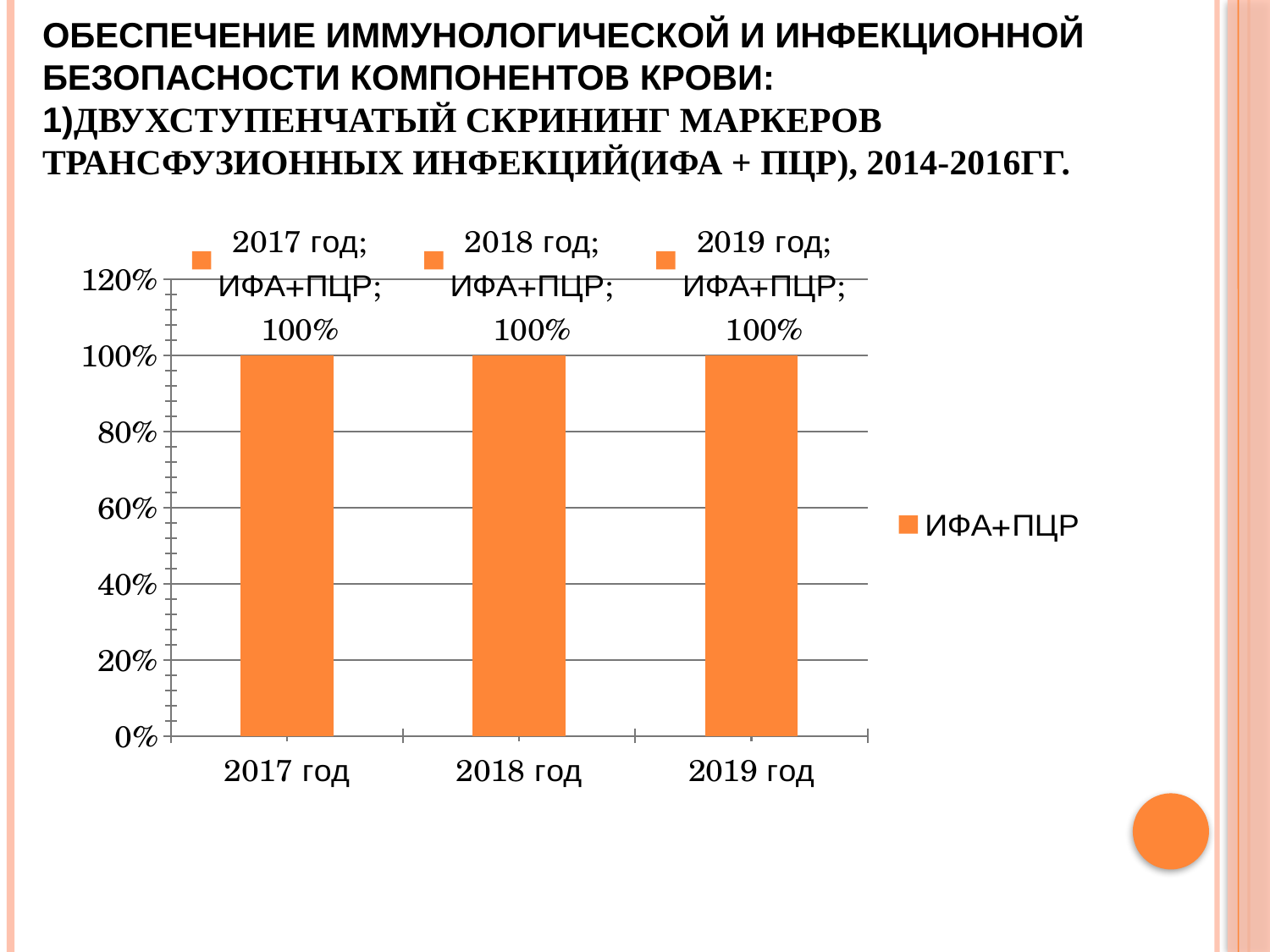

# Обеспечение иммунологической и инфекционной безопасности компонентов крови: 1)Двухступенчатый скрининг маркеров трансфузионных инфекций(ИФА + ПЦР), 2014-2016гг.

### Chart

| Category | ИФА+ПЦР |
|---|---|
| 2017 год | 1.0 |
| 2018 год | 1.0 |
| 2019 год | 1.0 |